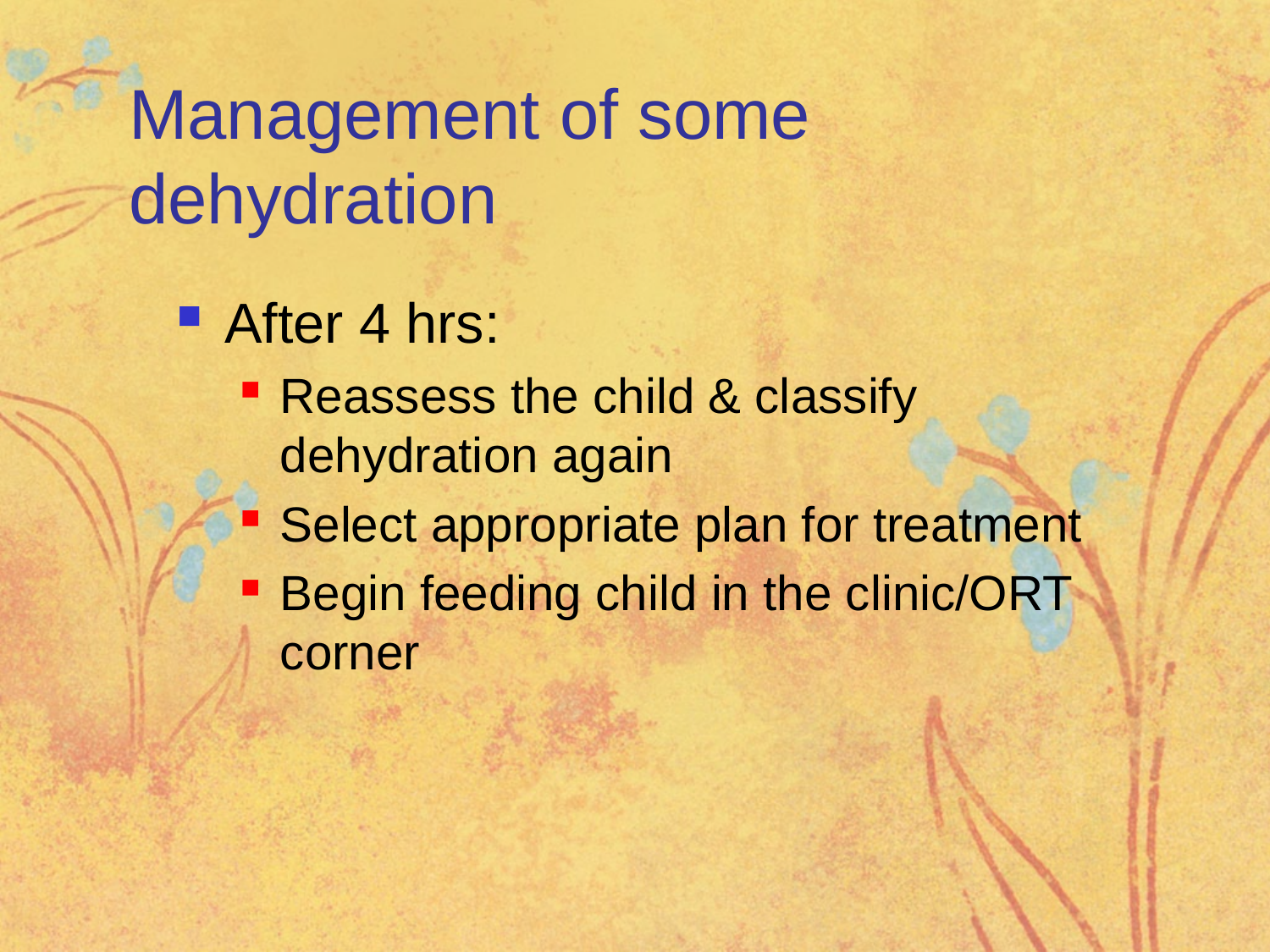

# Management of some dehydration
After 4 hrs:
Reassess the child & classify dehydration again
Select appropriate plan for treatment
Begin feeding child in the clinic/ORT corner